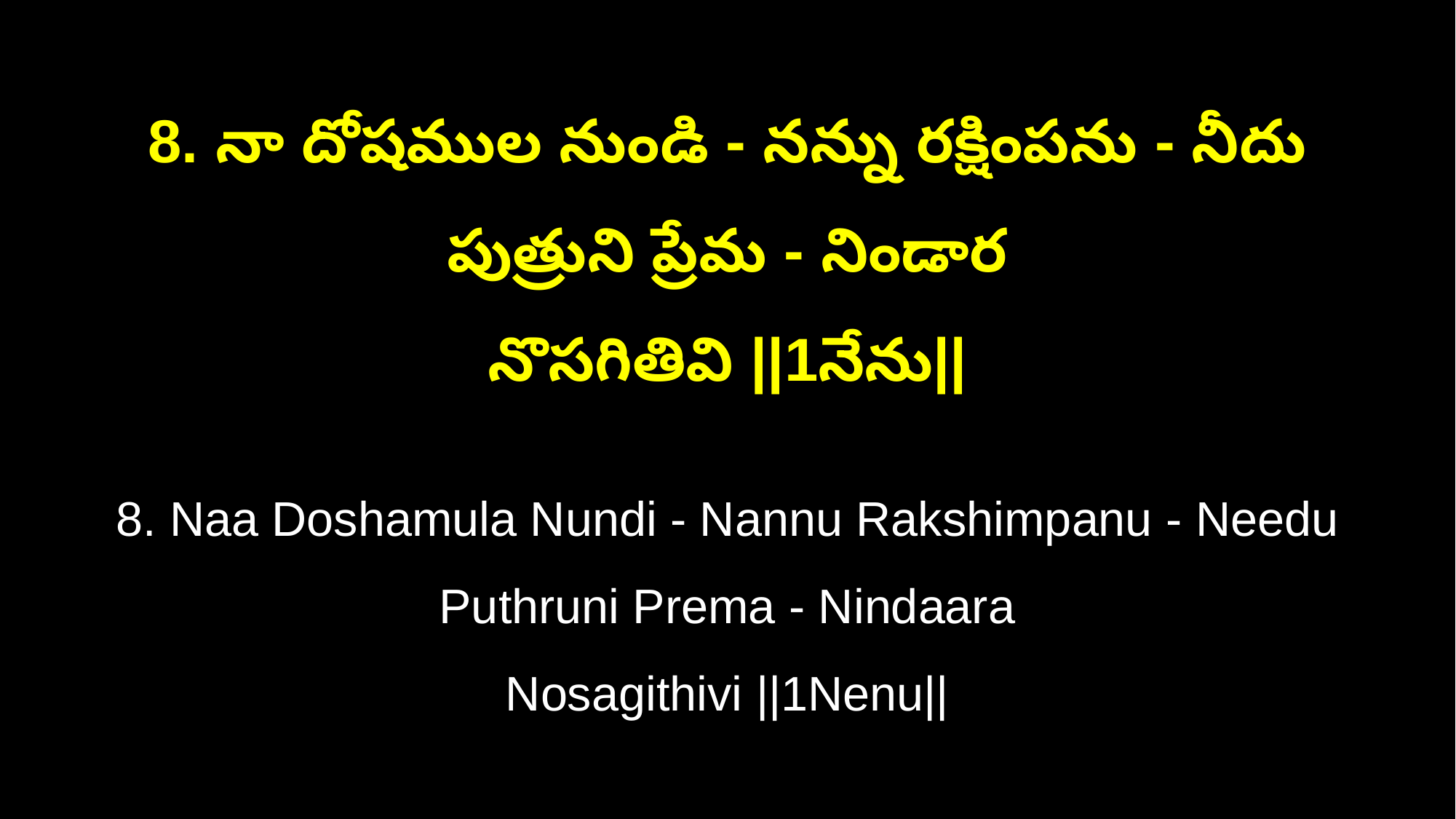

8. నా దోషముల నుండి - నన్ను రక్షింపను - నీదు పుత్రుని ప్రేమ - నిండార
నొసగితివి ||1నేను||
8. Naa Doshamula Nundi - Nannu Rakshimpanu - Needu Puthruni Prema - Nindaara
Nosagithivi ||1Nenu||